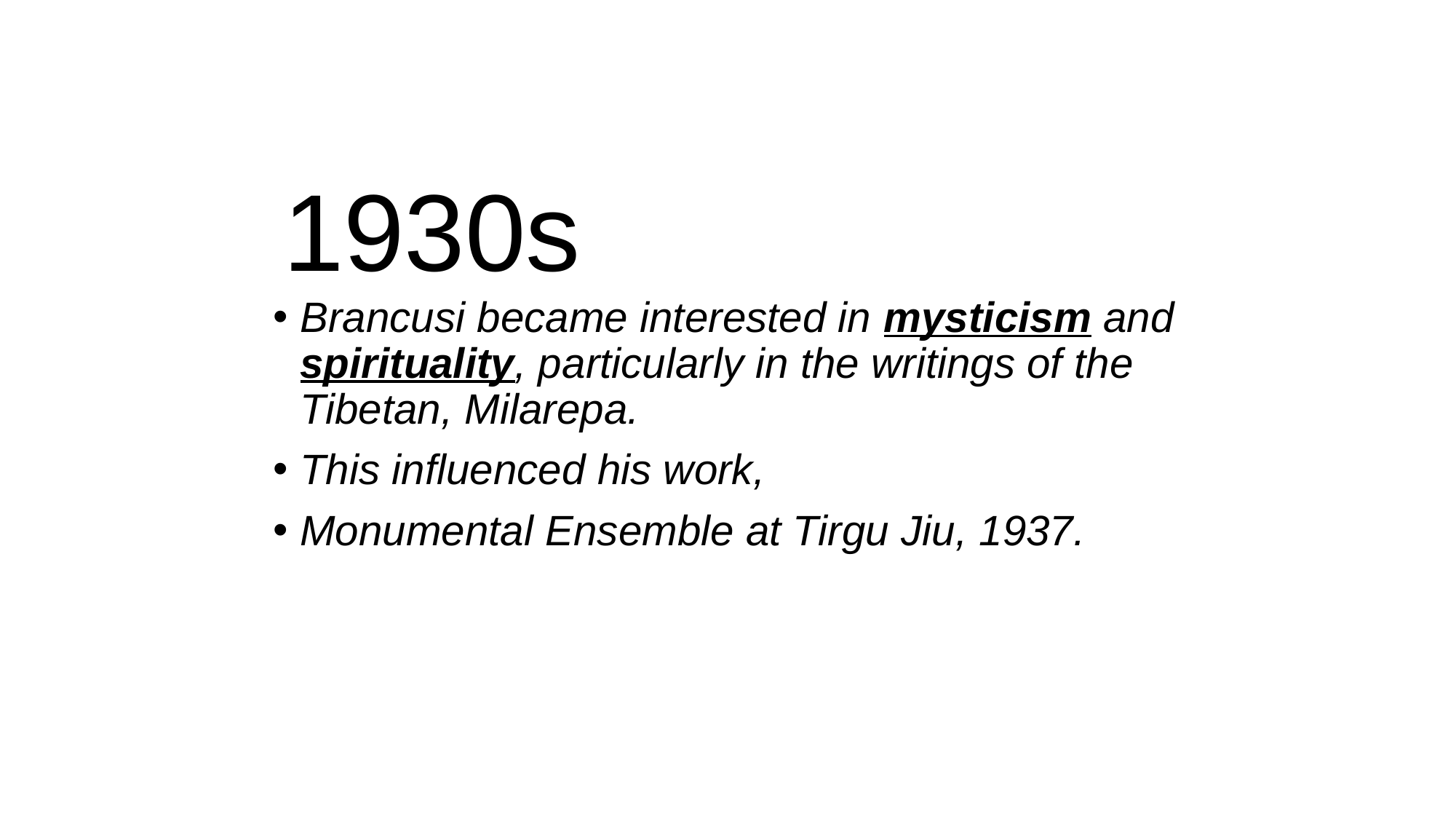

1930s
Brancusi became interested in mysticism and spirituality, particularly in the writings of the Tibetan, Milarepa.
This influenced his work,
Monumental Ensemble at Tirgu Jiu, 1937.